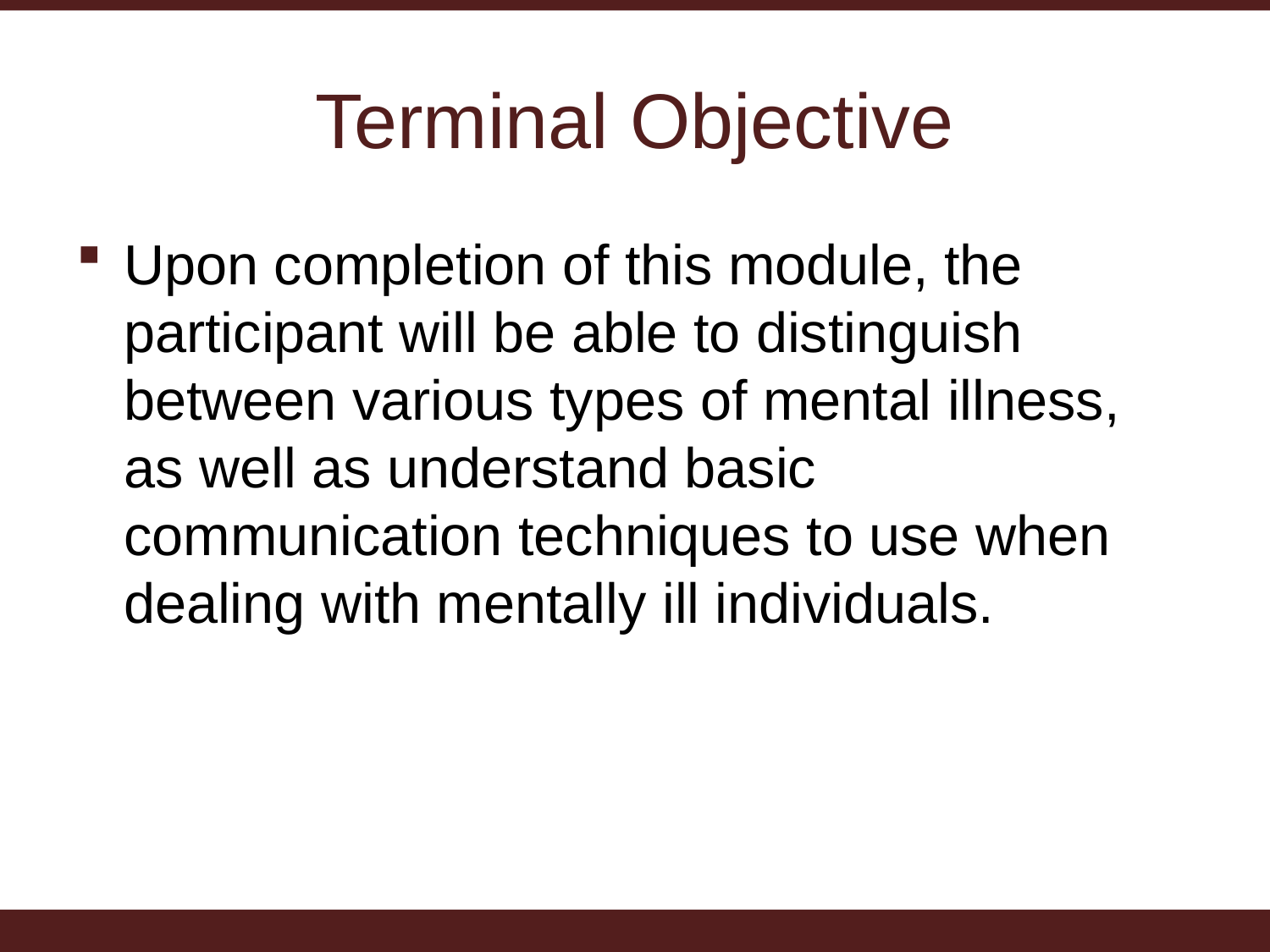

# Terminal Objective
Upon completion of this module, the participant will be able to distinguish between various types of mental illness, as well as understand basic communication techniques to use when dealing with mentally ill individuals.